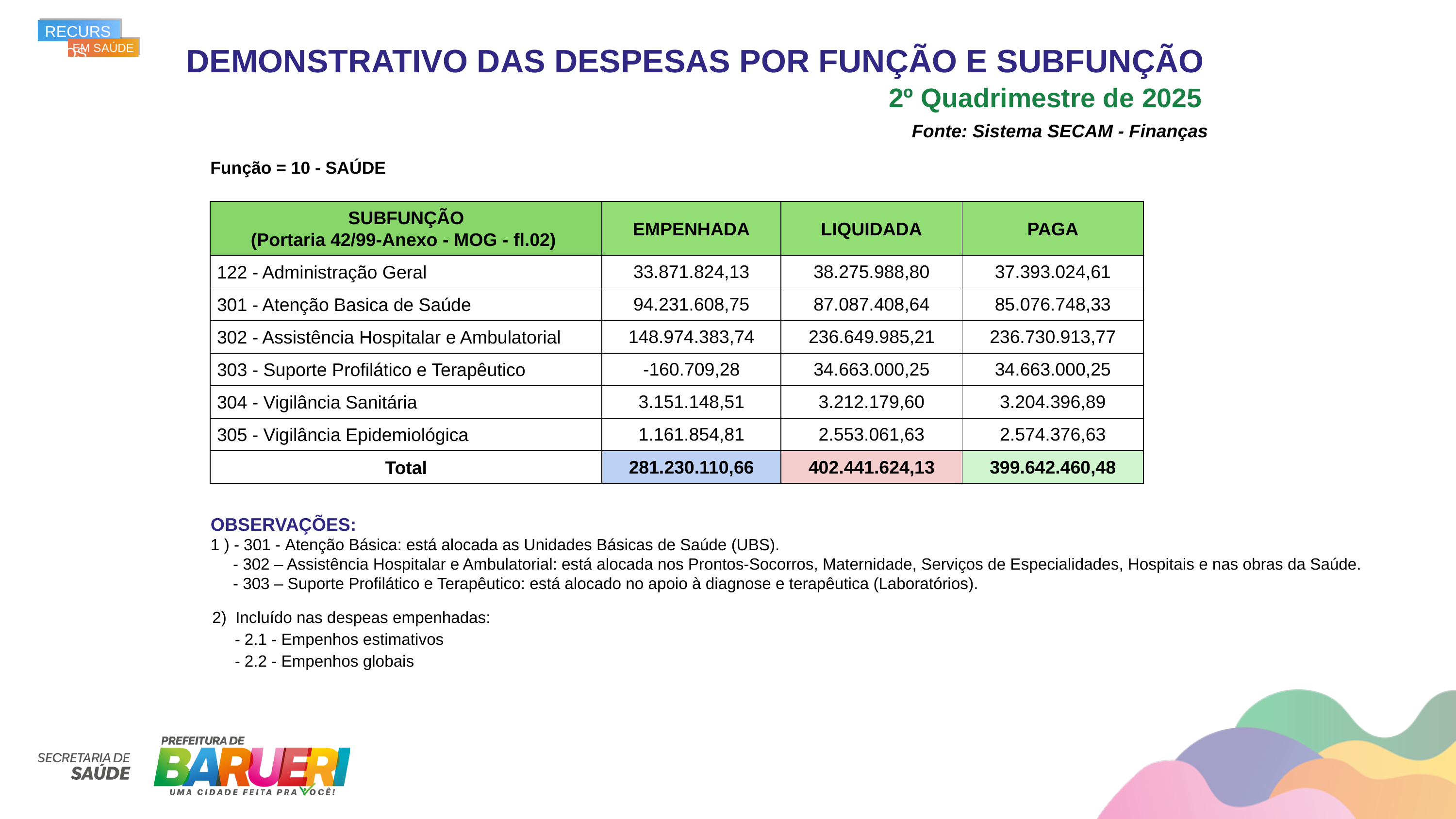

RECURSOS

EM SAÚDE

DEMONSTRATIVO DAS DESPESAS POR FUNÇÃO E SUBFUNÇÃO
2º Quadrimestre de 2025

Fonte: Sistema SECAM - Finanças

Função = 10 - SAÚDE
| SUBFUNÇÃO (Portaria 42/99-Anexo - MOG - fl.02) | EMPENHADA | LIQUIDADA | PAGA |
| --- | --- | --- | --- |
| 122 - Administração Geral | 33.871.824,13 | 38.275.988,80 | 37.393.024,61 |
| 301 - Atenção Basica de Saúde | 94.231.608,75 | 87.087.408,64 | 85.076.748,33 |
| 302 - Assistência Hospitalar e Ambulatorial | 148.974.383,74 | 236.649.985,21 | 236.730.913,77 |
| 303 - Suporte Profilático e Terapêutico | -160.709,28 | 34.663.000,25 | 34.663.000,25 |
| 304 - Vigilância Sanitária | 3.151.148,51 | 3.212.179,60 | 3.204.396,89 |
| 305 - Vigilância Epidemiológica | 1.161.854,81 | 2.553.061,63 | 2.574.376,63 |
| Total | 281.230.110,66 | 402.441.624,13 | 399.642.460,48 |

OBSERVAÇÕES:
1 ) - 301 - Atenção Básica: está alocada as Unidades Básicas de Saúde (UBS).
     - 302 – Assistência Hospitalar e Ambulatorial: está alocada nos Prontos-Socorros, Maternidade, Serviços de Especialidades, Hospitais e nas obras da Saúde.
     - 303 – Suporte Profilático e Terapêutico: está alocado no apoio à diagnose e terapêutica (Laboratórios).
2)  Incluído nas despeas empenhadas:
     - 2.1 - Empenhos estimativos
     - 2.2 - Empenhos globais